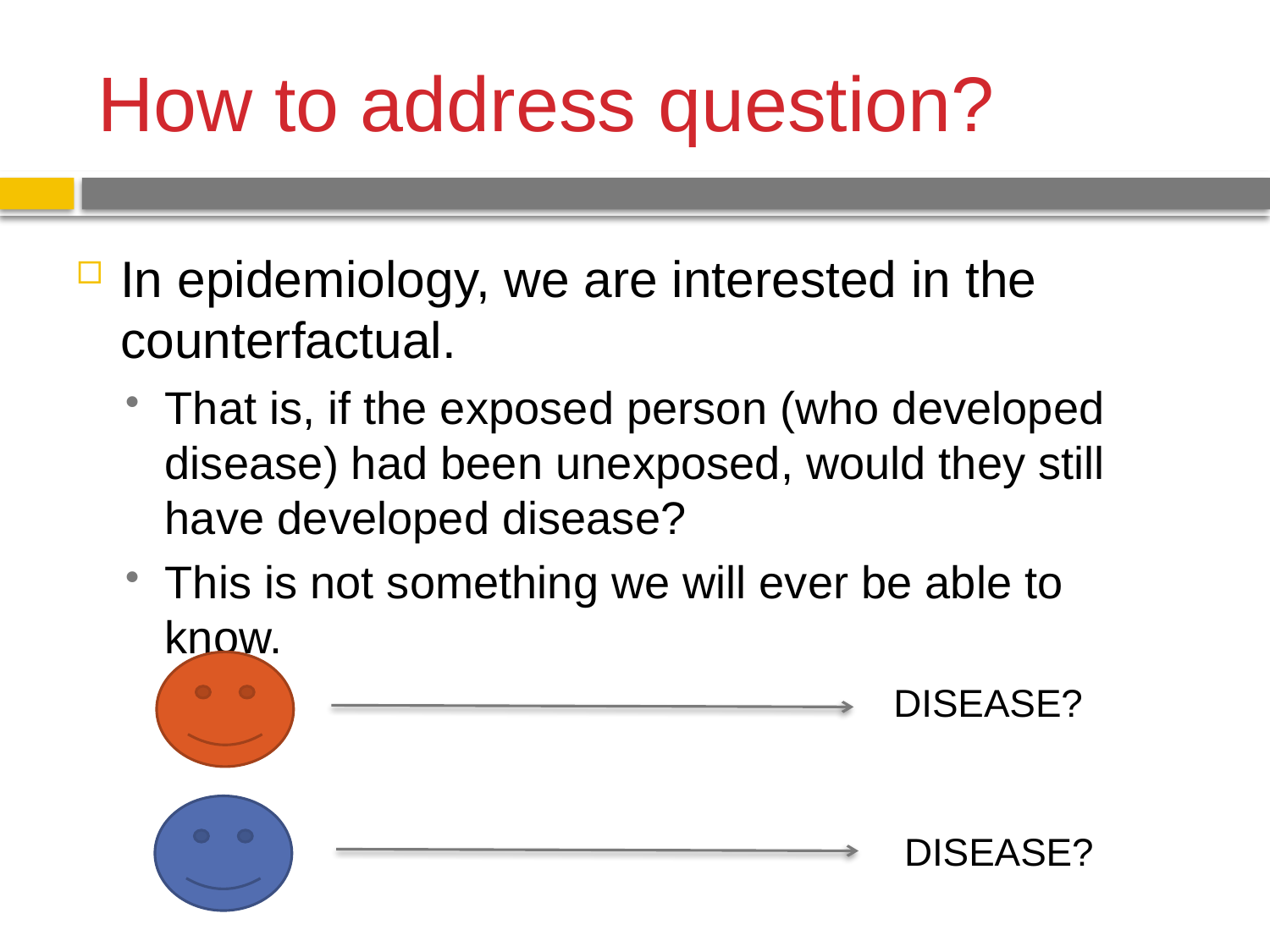

# How to address question?
In epidemiology, we are interested in the counterfactual.
That is, if the exposed person (who developed disease) had been unexposed, would they still have developed disease?
This is not something we will ever be able to know.

      DISEASE?

       DISEASE?